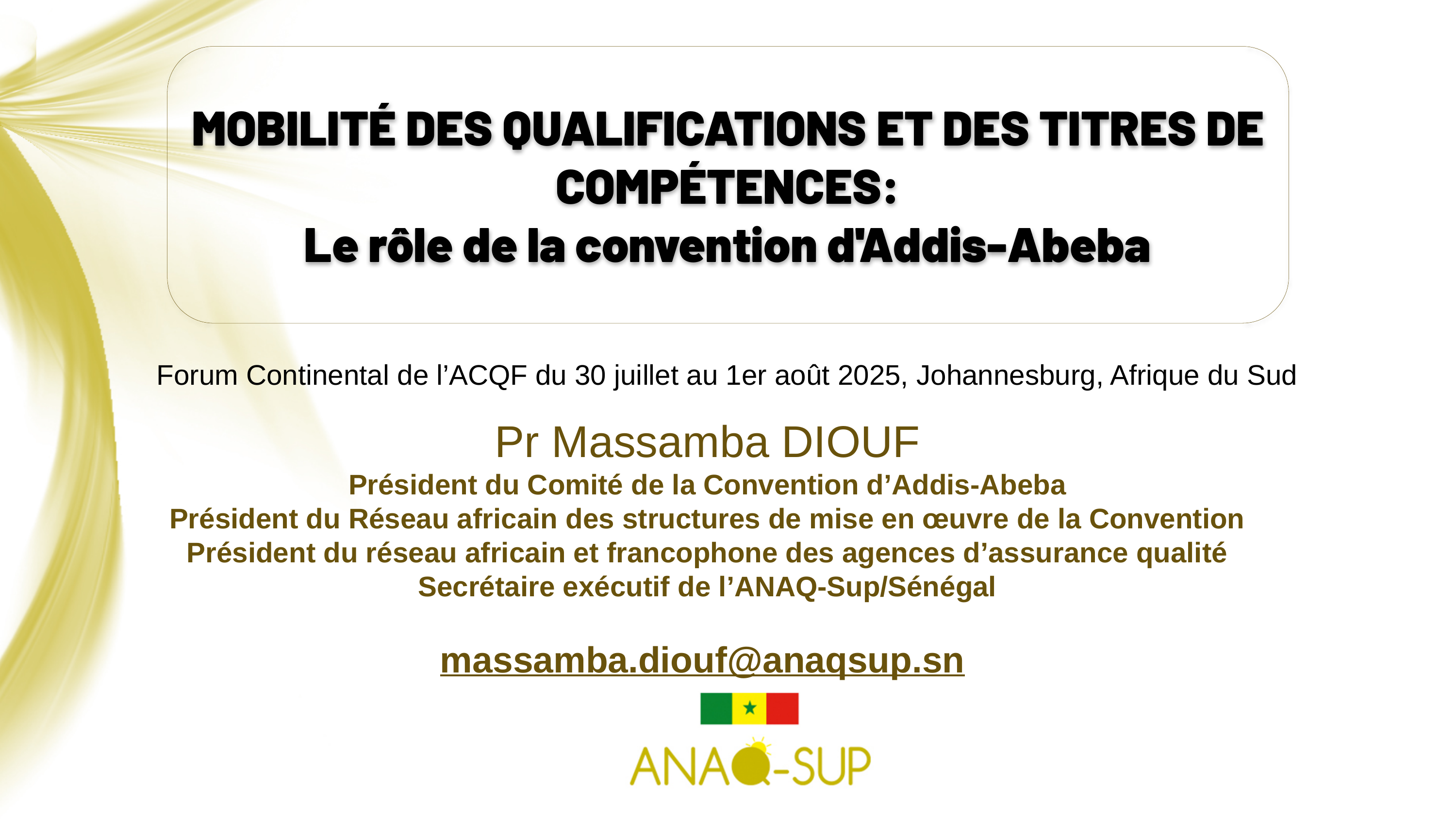

MOBILITÉ DES QUALIFICATIONS ET DES TITRES DE COMPÉTENCES:
Le rôle de la convention d'Addis-Abeba
Forum Continental de l’ACQF du 30 juillet au 1er août 2025, Johannesburg, Afrique du Sud
Pr Massamba DIOUF
Président du Comité de la Convention d’Addis-Abeba
Président du Réseau africain des structures de mise en œuvre de la Convention
Président du réseau africain et francophone des agences d’assurance qualité
Secrétaire exécutif de l’ANAQ-Sup/Sénégal

massamba.diouf@anaqsup.sn